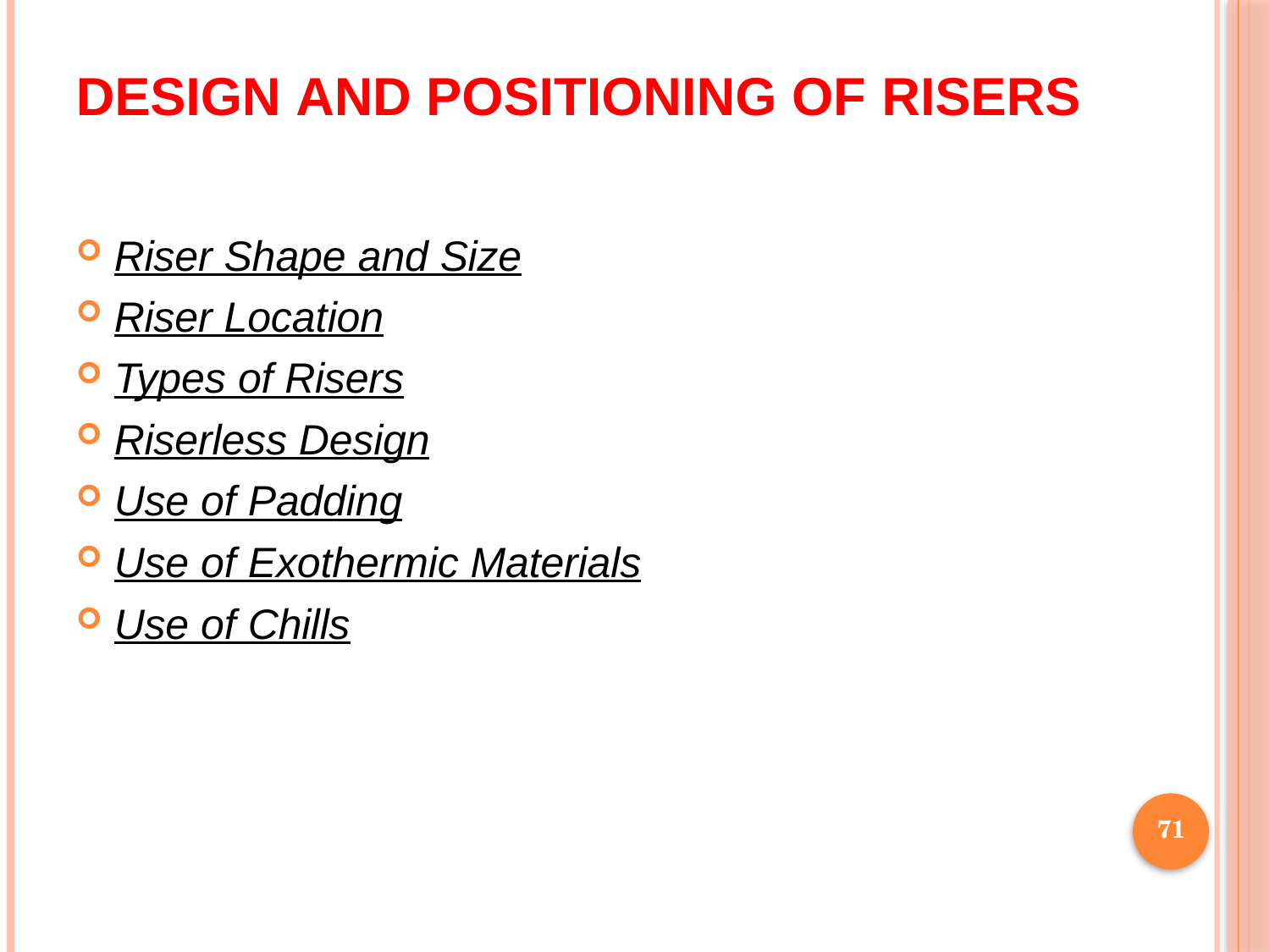

# DESIGN AND POSITIONING OF RISERS
Riser Shape and Size
Riser Location
Types of Risers
Riserless Design
Use of Padding
Use of Exothermic Materials
Use of Chills

71